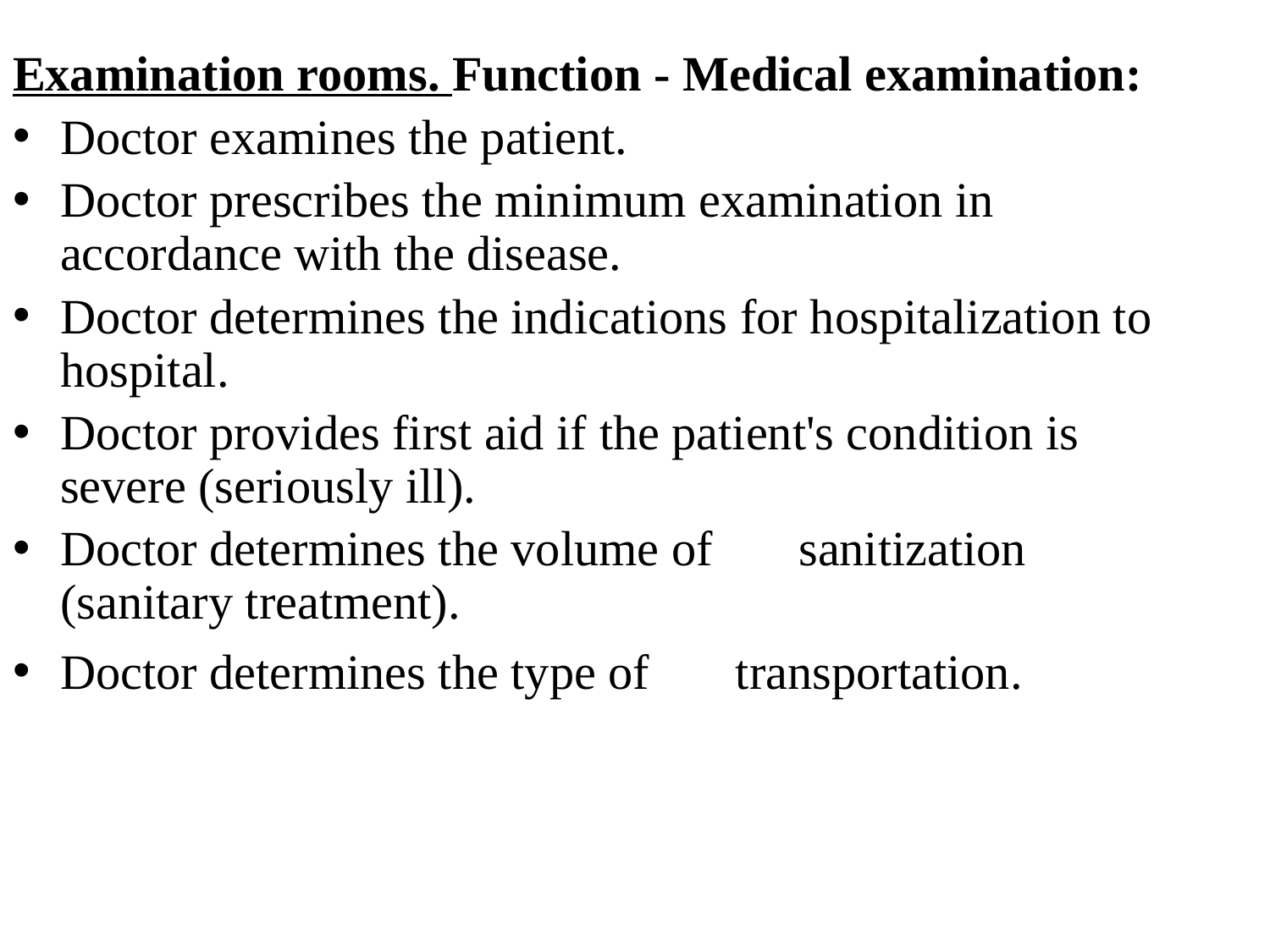

Examination rooms. Function - Medical examination:
Doctor examines the patient.
Doctor prescribes the minimum examination in accordance with the disease.
Doctor determines the indications for hospitalization to hospital.
Doctor provides first aid if the patient's condition is severe (seriously ill).
Doctor determines the volume of       sanitization (sanitary treatment).
Doctor determines the type of       transportation.